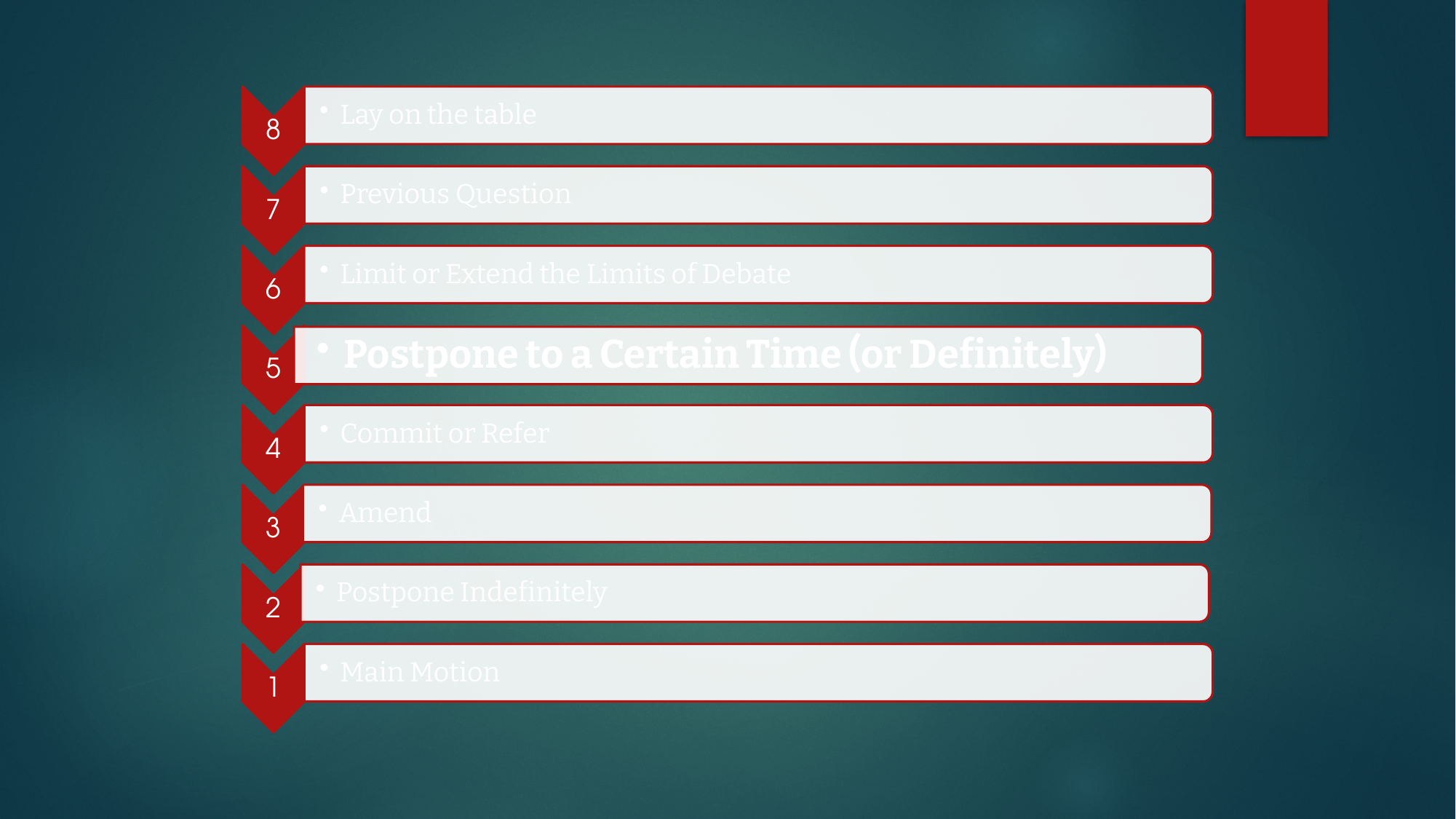

8
Lay on the table
7
Previous Question
6
Limit or Extend the Limits of Debate
5
Postpone to a Certain Time (or Definitely)
4
Commit or Refer
3
Amend
2
Postpone Indefinitely
1
Main Motion